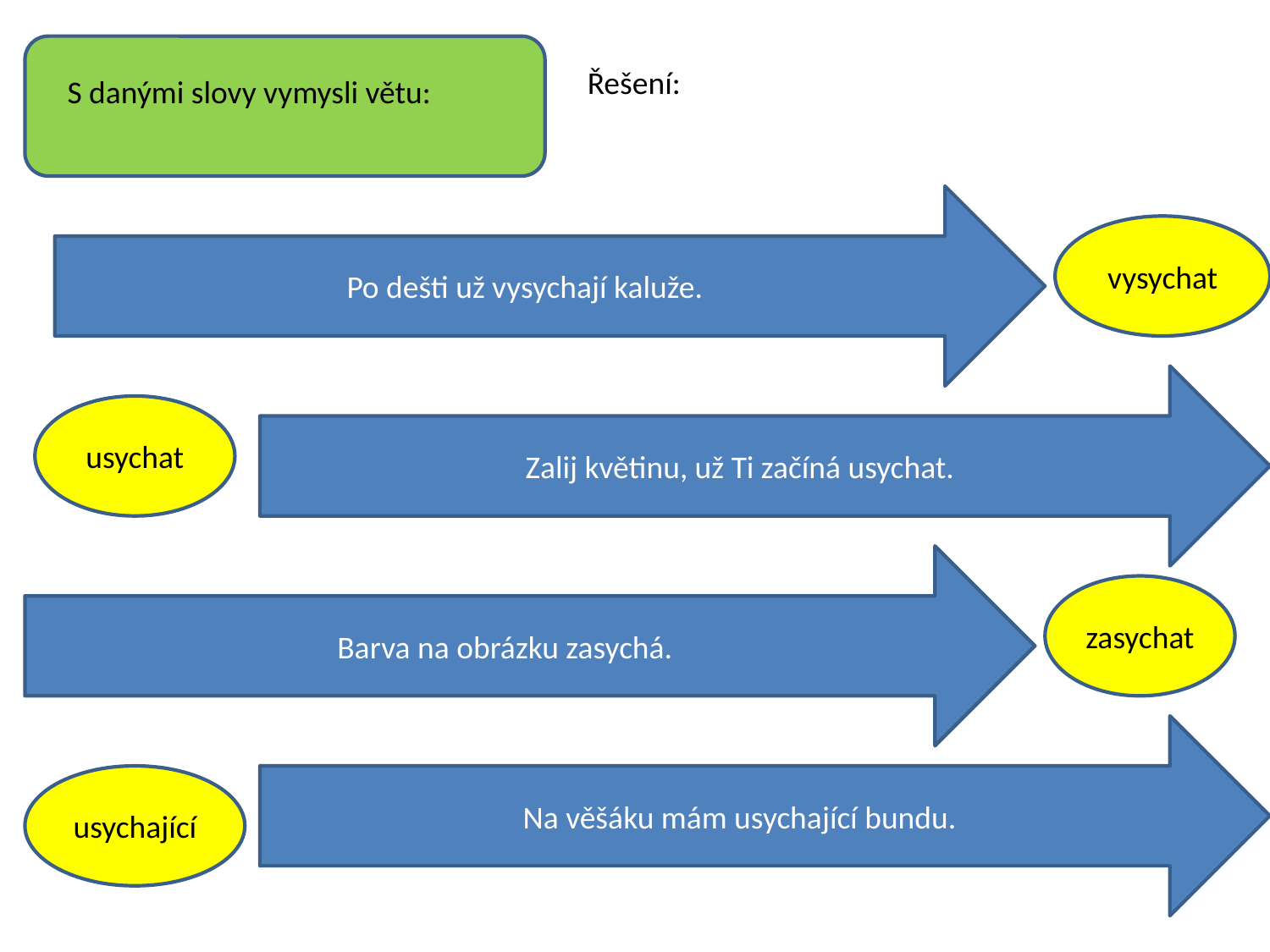

Řešení:
S danými slovy vymysli větu:
Po dešti už vysychají kaluže.
vysychat
Zalij květinu, už Ti začíná usychat.
usychat
Barva na obrázku zasychá.
zasychat
Na věšáku mám usychající bundu.
usychající